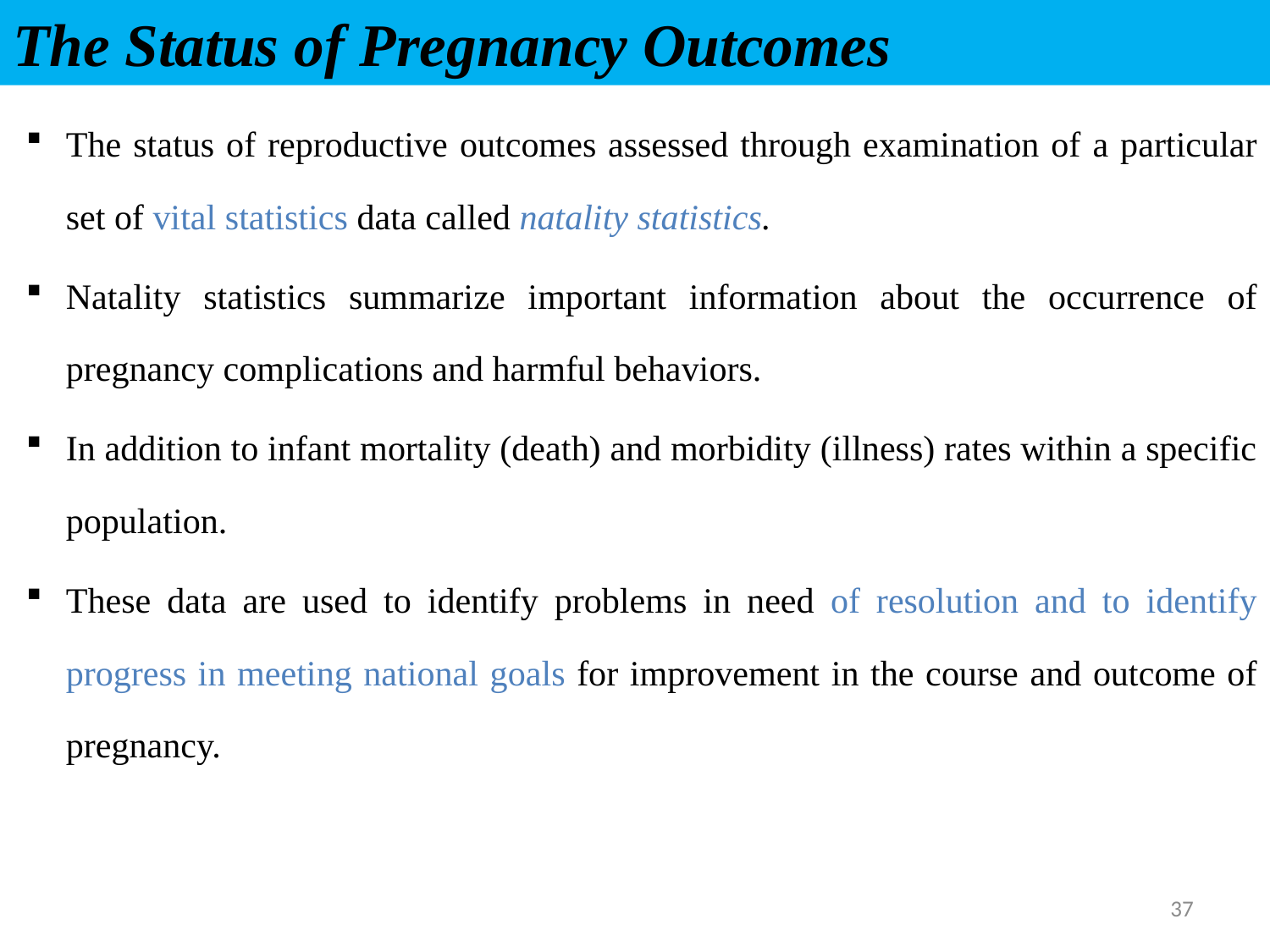

# The Status of Pregnancy Outcomes
The status of reproductive outcomes assessed through examination of a particular set of vital statistics data called natality statistics.
Natality statistics summarize important information about the occurrence of pregnancy complications and harmful behaviors.
In addition to infant mortality (death) and morbidity (illness) rates within a specific population.
These data are used to identify problems in need of resolution and to identify progress in meeting national goals for improvement in the course and outcome of pregnancy.

37